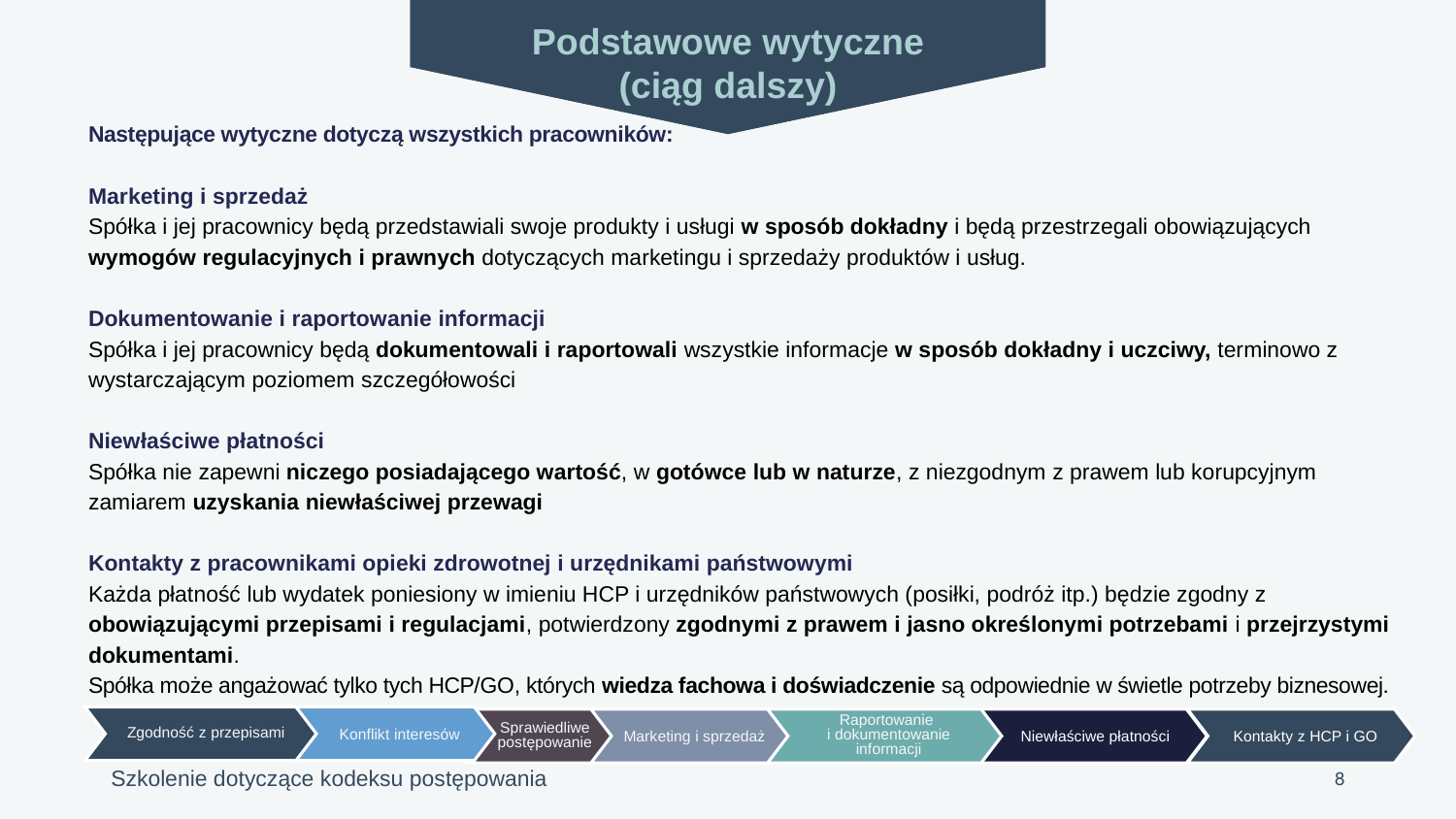

Podstawowe wytyczne
(ciąg dalszy)
Następujące wytyczne dotyczą wszystkich pracowników:

Marketing i sprzedaż
Spółka i jej pracownicy będą przedstawiali swoje produkty i usługi w sposób dokładny i będą przestrzegali obowiązujących wymogów regulacyjnych i prawnych dotyczących marketingu i sprzedaży produktów i usług.

Dokumentowanie i raportowanie informacji
Spółka i jej pracownicy będą dokumentowali i raportowali wszystkie informacje w sposób dokładny i uczciwy, terminowo z wystarczającym poziomem szczegółowości

Niewłaściwe płatności
Spółka nie zapewni niczego posiadającego wartość, w gotówce lub w naturze, z niezgodnym z prawem lub korupcyjnym zamiarem uzyskania niewłaściwej przewagi

Kontakty z pracownikami opieki zdrowotnej i urzędnikami państwowymi
Każda płatność lub wydatek poniesiony w imieniu HCP i urzędników państwowych (posiłki, podróż itp.) będzie zgodny z obowiązującymi przepisami i regulacjami, potwierdzony zgodnymi z prawem i jasno określonymi potrzebami i przejrzystymi dokumentami.
Spółka może angażować tylko tych HCP/GO, których wiedza fachowa i doświadczenie są odpowiednie w świetle potrzeby biznesowej.

Zgodność z przepisami
Konflikt interesów
Marketing i sprzedaż
Raportowanie
i dokumentowanie informacji
Niewłaściwe płatności
Kontakty z HCP i GO
Sprawiedliwe postępowanie
8